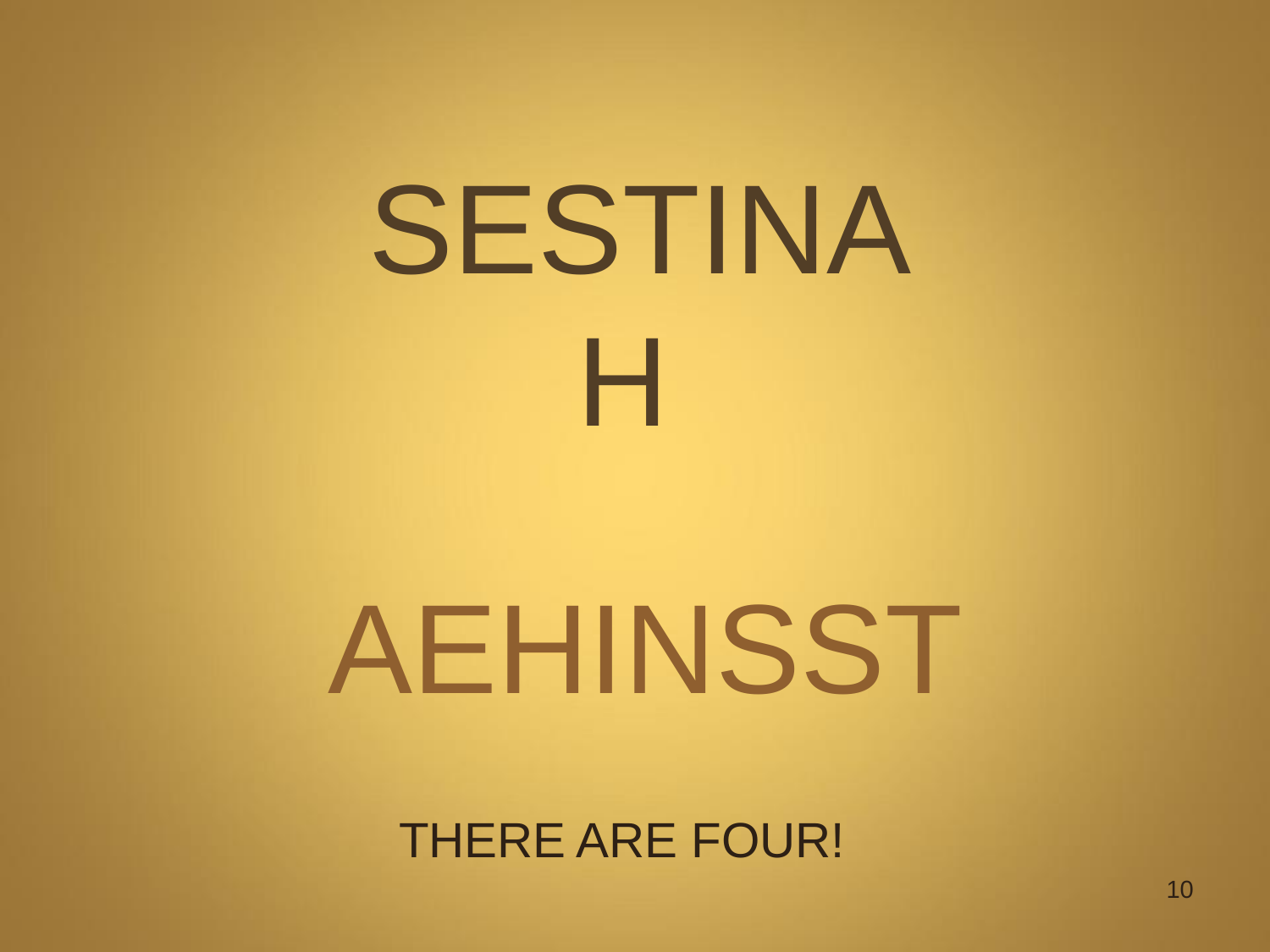

# SESTINA H
AEHINSST
THERE ARE FOUR!
10